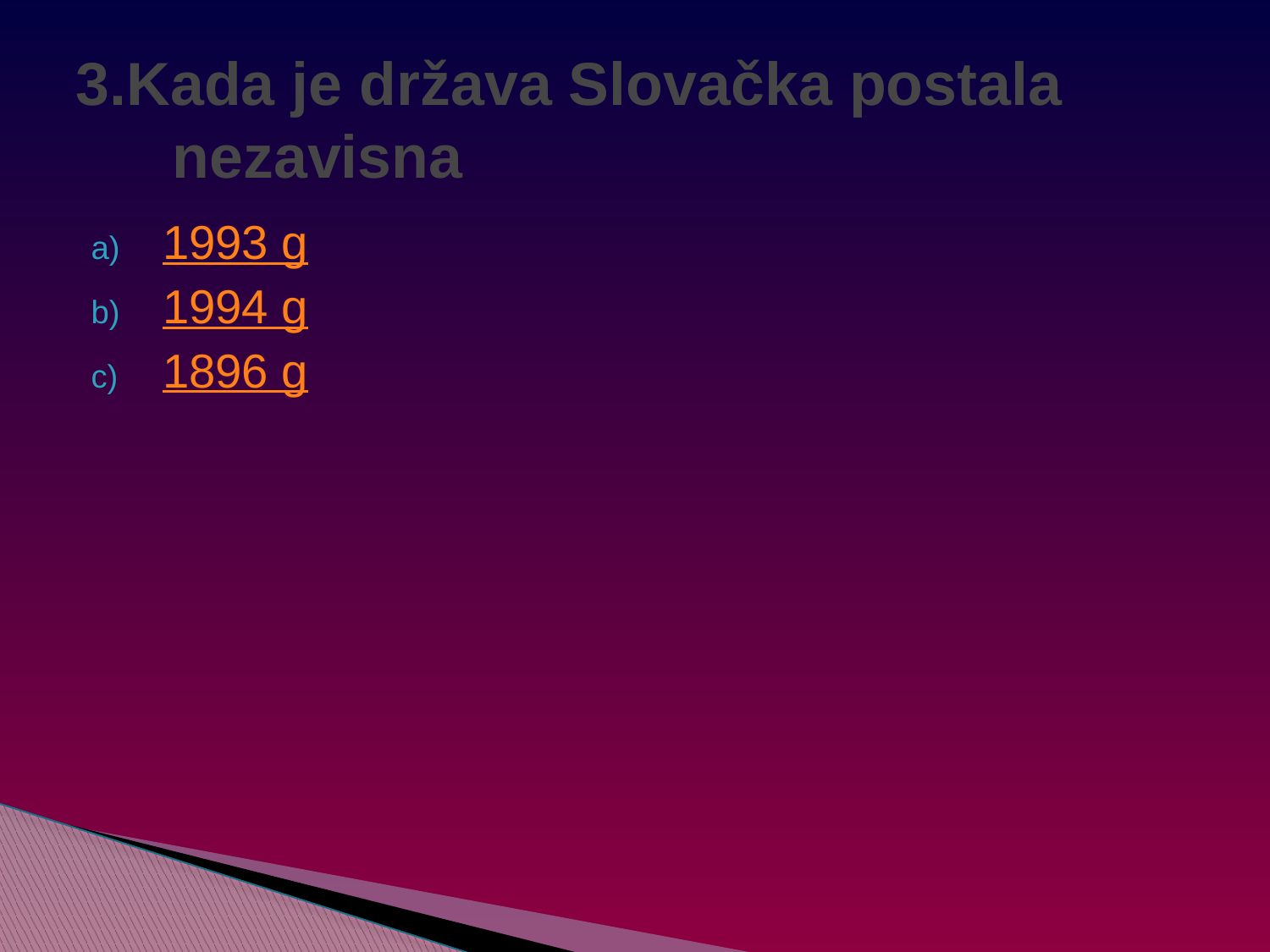

# 3.Kada je država Slovačka postala nezavisna
1993 g
1994 g
1896 g